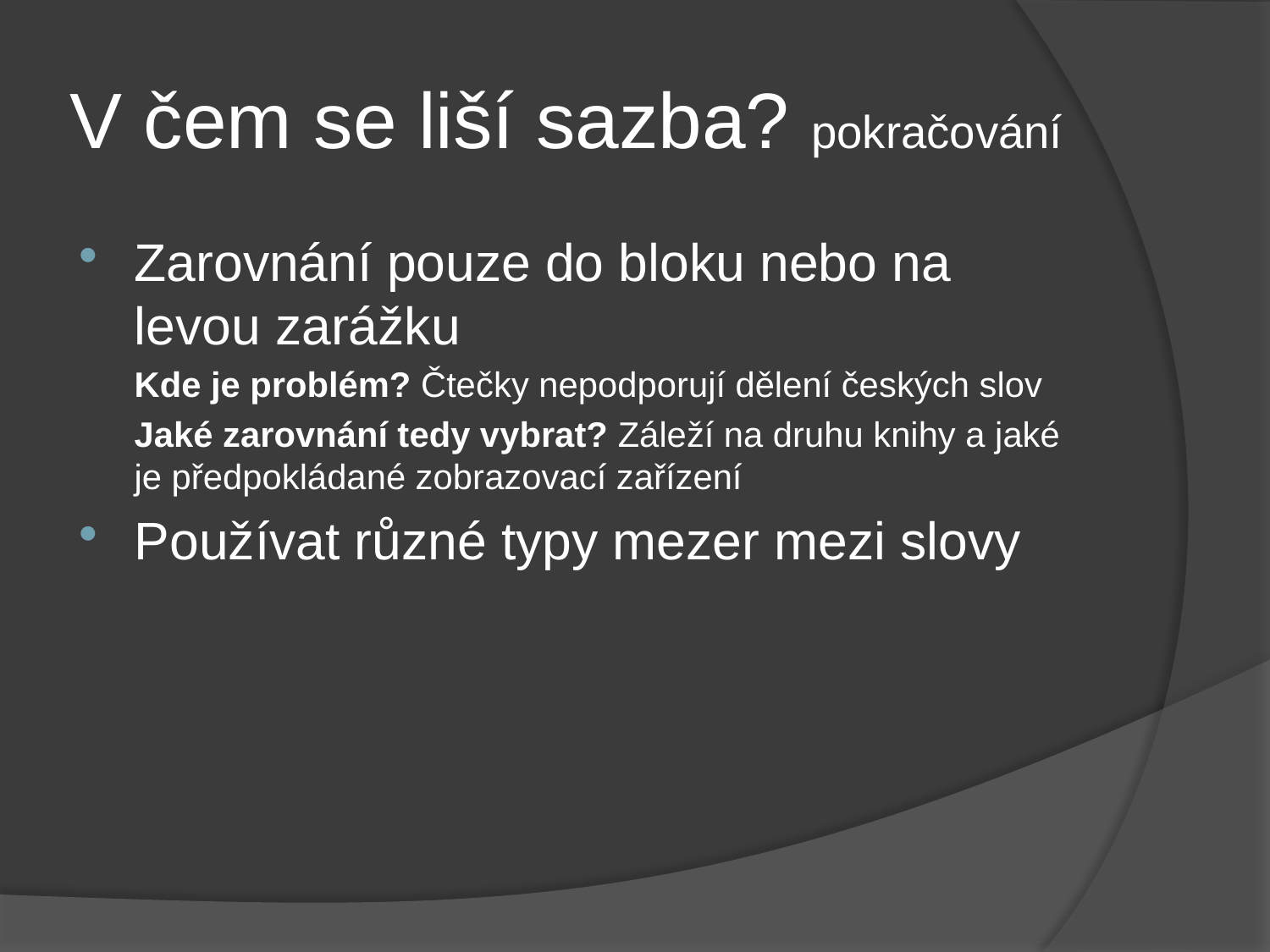

# V čem se liší sazba? pokračování
Zarovnání pouze do bloku nebo na levou zarážku
	Kde je problém? Čtečky nepodporují dělení českých slov
	Jaké zarovnání tedy vybrat? Záleží na druhu knihy a jaké je předpokládané zobrazovací zařízení
Používat různé typy mezer mezi slovy